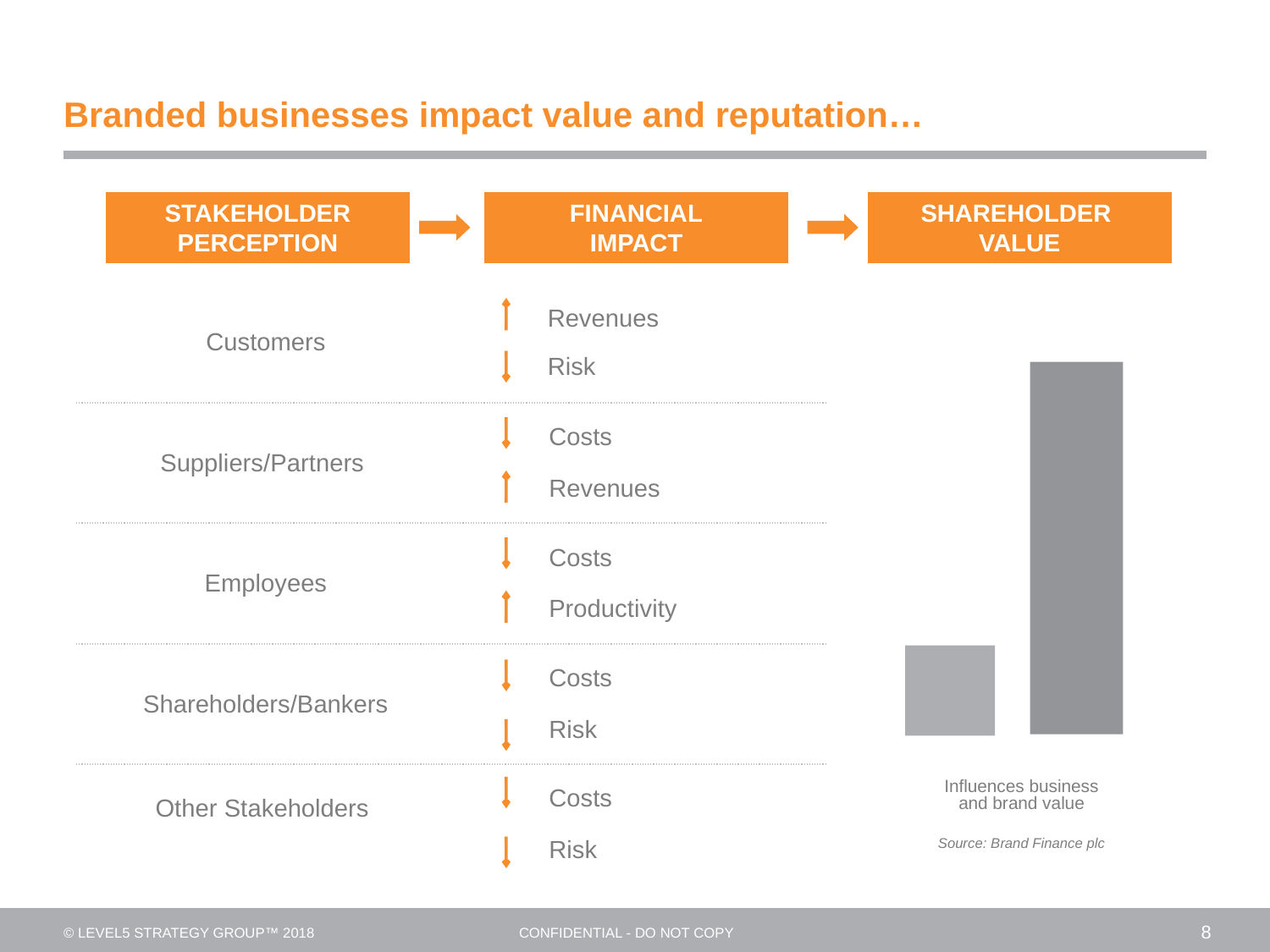

# Branded businesses impact value and reputation…
STAKEHOLDER
PERCEPTION
FINANCIAL
IMPACT
SHAREHOLDER
VALUE
|  |  |  |
| --- | --- | --- |
| Customers | Revenues Risk |  |
| Suppliers/Partners | Costs Revenues |  |
| Employees | Costs Productivity |  |
| Shareholders/Bankers | Costs Risk |  |
| Other Stakeholders | Costs Risk |  |

Influences business and brand value

Source: Brand Finance plc

8